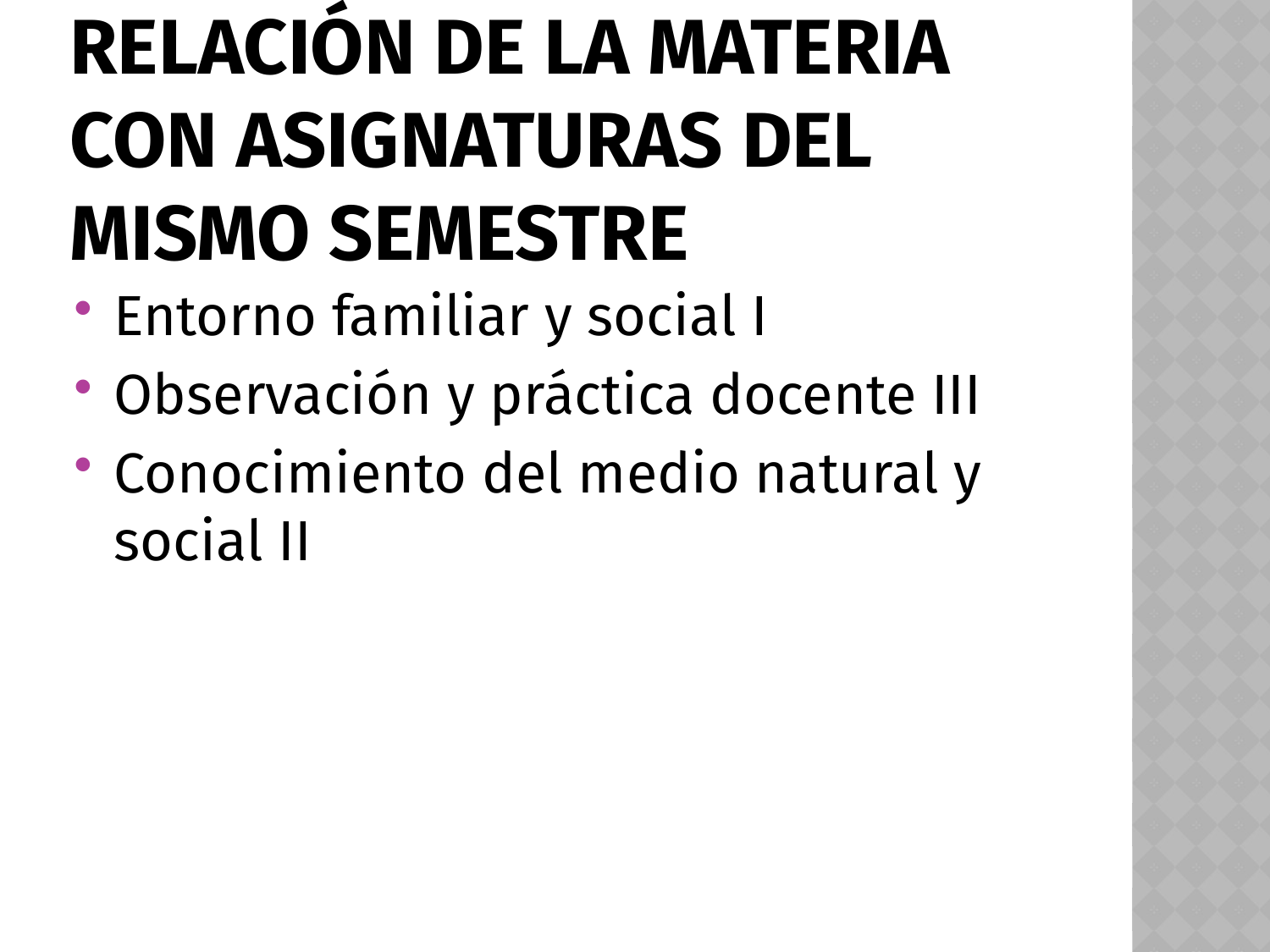

# RELACIÓN DE LA MATERIA CON ASIGNATURAS DEL MISMO SEMESTRE
Entorno familiar y social I
Observación y práctica docente III
Conocimiento del medio natural y social II